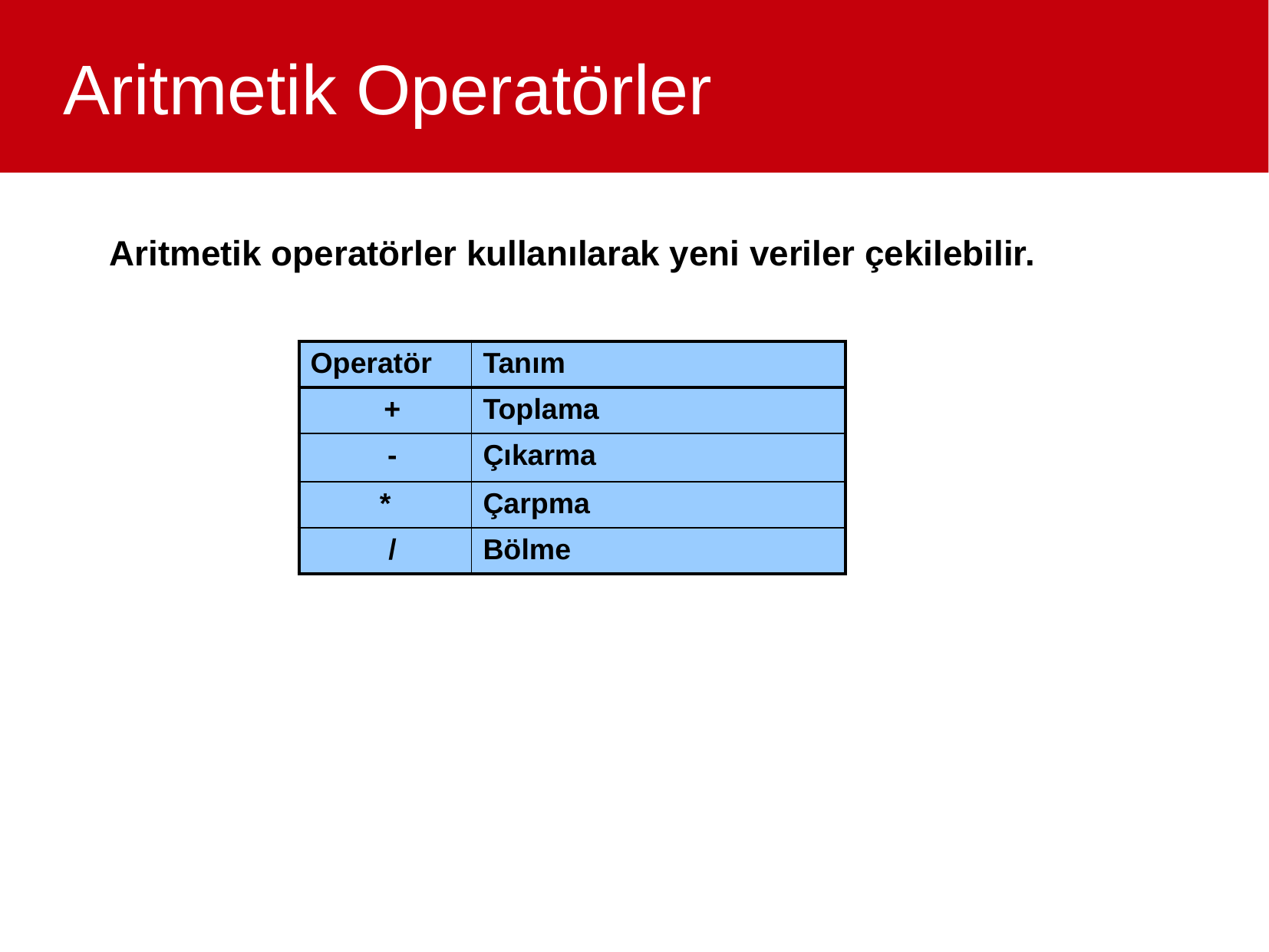

Aritmetik Operatörler
Aritmetik operatörler kullanılarak yeni veriler çekilebilir.
| Operatör | Tanım |
| --- | --- |
| + | Toplama |
| - | Çıkarma |
| \* | Çarpma |
| / | Bölme |